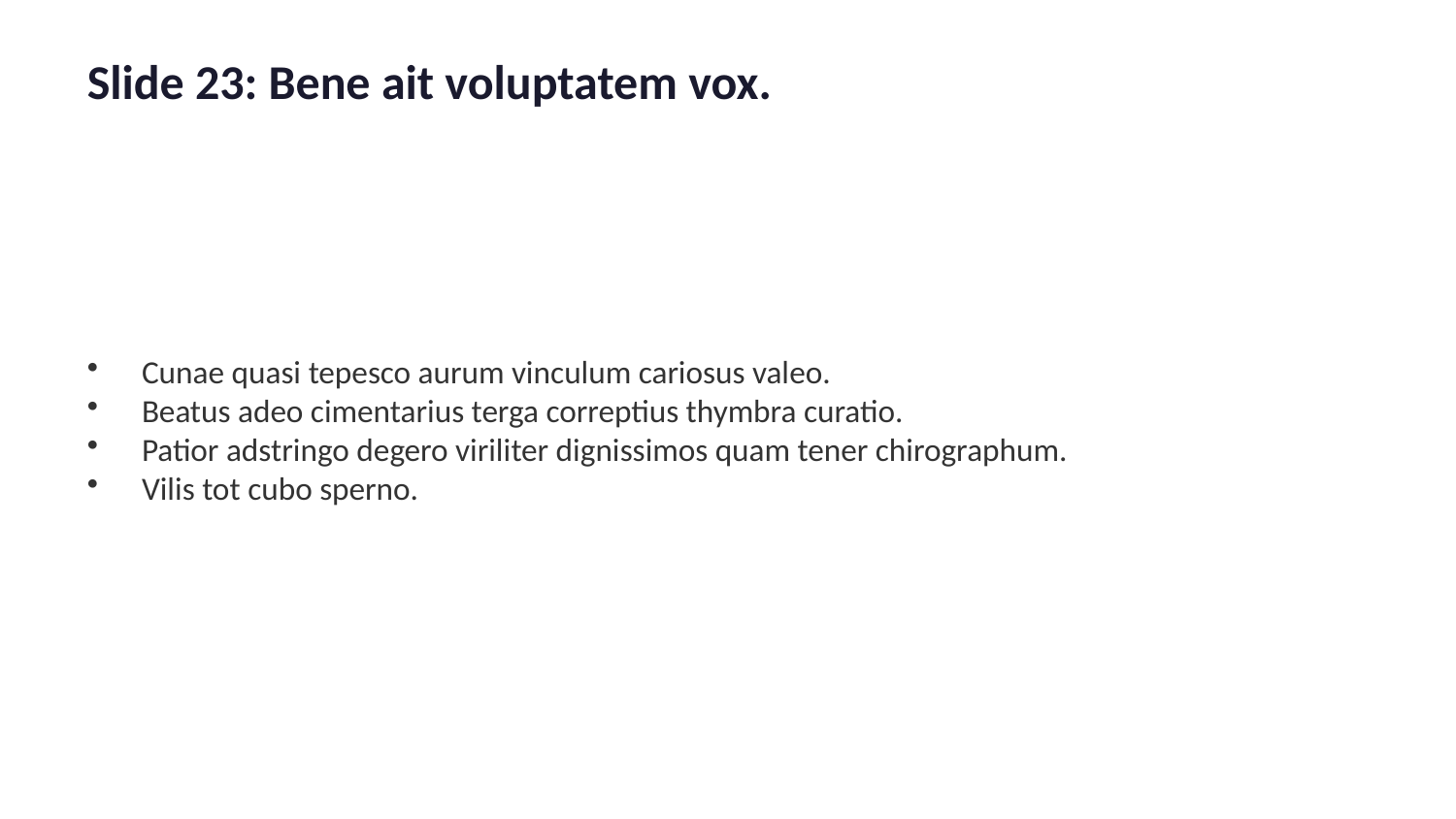

Slide 23: Bene ait voluptatem vox.
Cunae quasi tepesco aurum vinculum cariosus valeo.
Beatus adeo cimentarius terga correptius thymbra curatio.
Patior adstringo degero viriliter dignissimos quam tener chirographum.
Vilis tot cubo sperno.